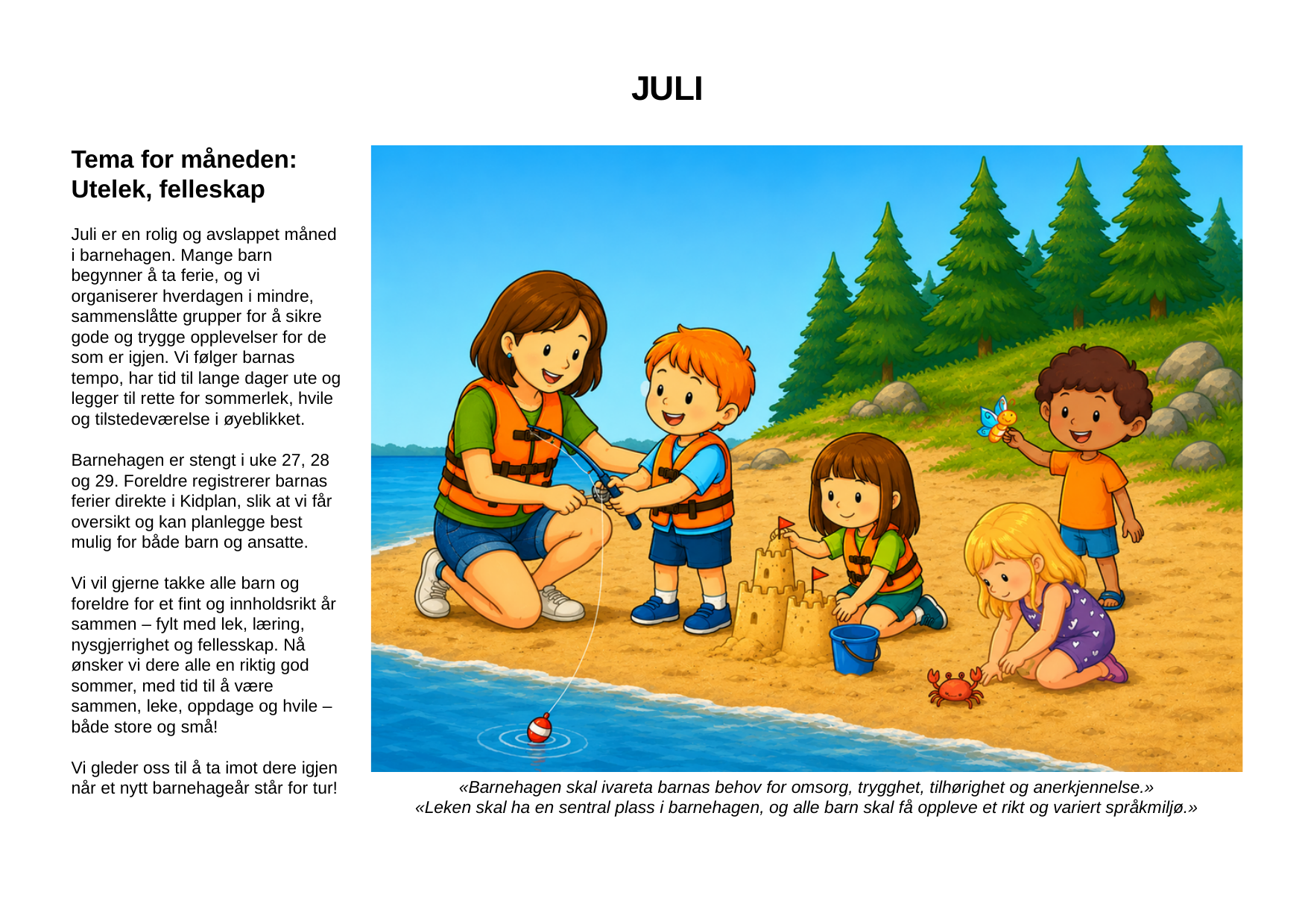

JULI
Tema for måneden:
Utelek, felleskap

Juli er en rolig og avslappet måned i barnehagen. Mange barn begynner å ta ferie, og vi organiserer hverdagen i mindre, sammenslåtte grupper for å sikre gode og trygge opplevelser for de som er igjen. Vi følger barnas tempo, har tid til lange dager ute og legger til rette for sommerlek, hvile og tilstedeværelse i øyeblikket.

Barnehagen er stengt i uke 27, 28 og 29. Foreldre registrerer barnas ferier direkte i Kidplan, slik at vi får oversikt og kan planlegge best mulig for både barn og ansatte.

Vi vil gjerne takke alle barn og foreldre for et fint og innholdsrikt år sammen – fylt med lek, læring, nysgjerrighet og fellesskap. Nå ønsker vi dere alle en riktig god sommer, med tid til å være sammen, leke, oppdage og hvile – både store og små!

Vi gleder oss til å ta imot dere igjen når et nytt barnehageår står for tur!

«Barnehagen skal ivareta barnas behov for omsorg, trygghet, tilhørighet og anerkjennelse.»
«Leken skal ha en sentral plass i barnehagen, og alle barn skal få oppleve et rikt og variert språkmiljø.»